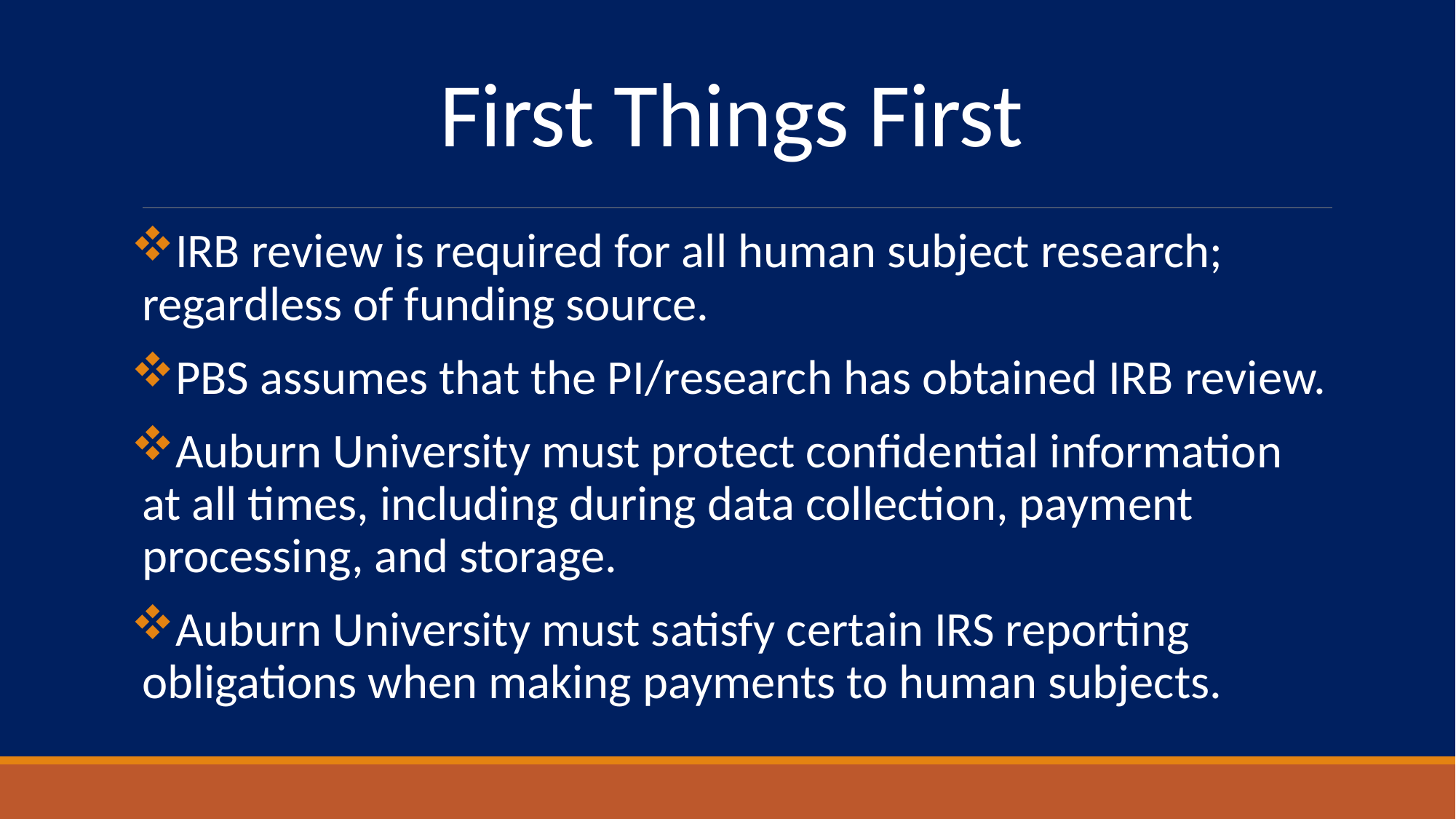

# First Things First
IRB review is required for all human subject research; regardless of funding source.
PBS assumes that the PI/research has obtained IRB review.
Auburn University must protect confidential information at all times, including during data collection, payment processing, and storage.
Auburn University must satisfy certain IRS reporting obligations when making payments to human subjects.